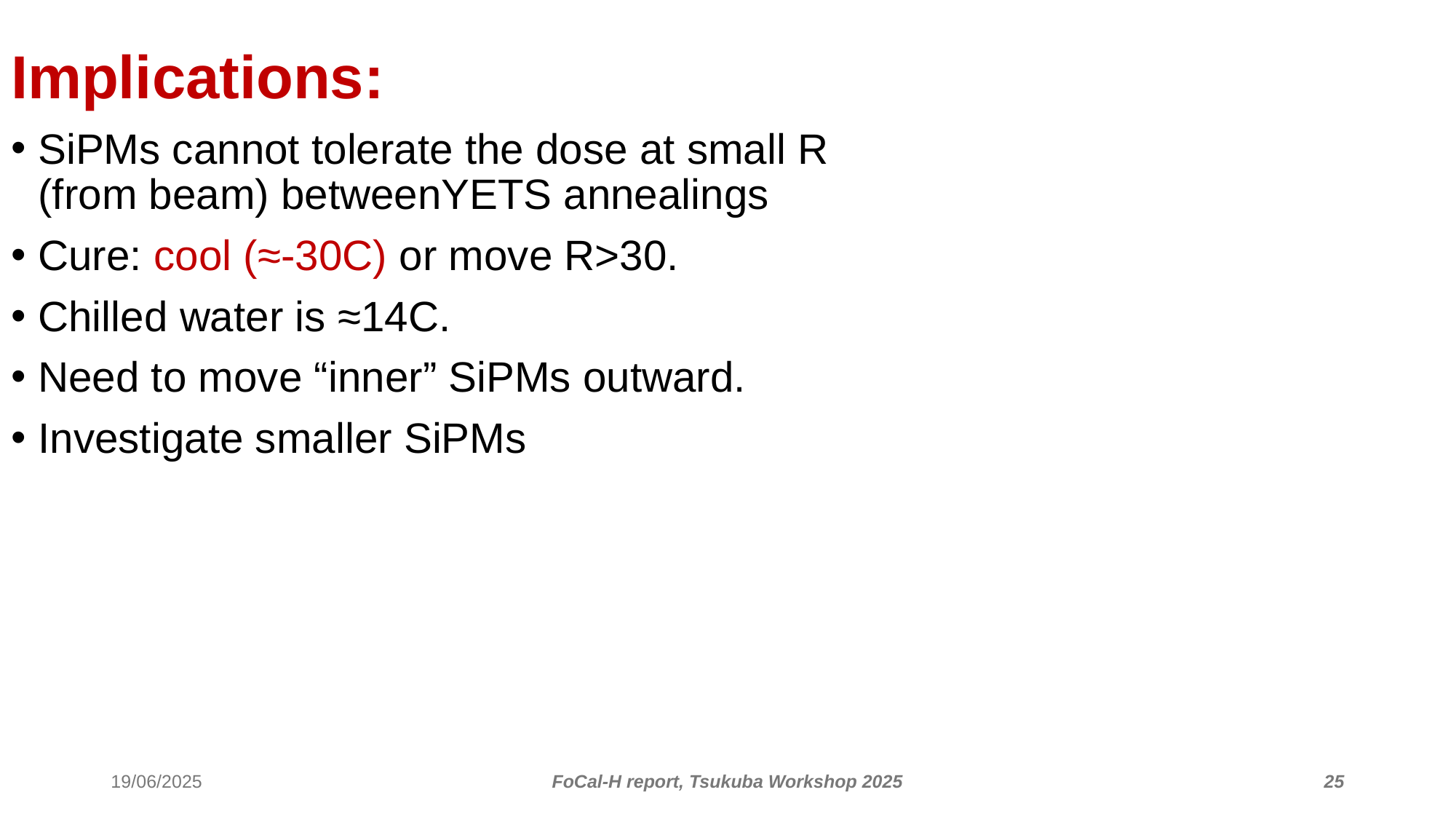

# Implications:
SiPMs cannot tolerate the dose at small R (from beam) betweenYETS annealings
Cure: cool (≈-30C) or move R>30.
Chilled water is ≈14C.
Need to move “inner” SiPMs outward.
Investigate smaller SiPMs

19/06/2025
FoCal-H report, Tsukuba Workshop 2025
25